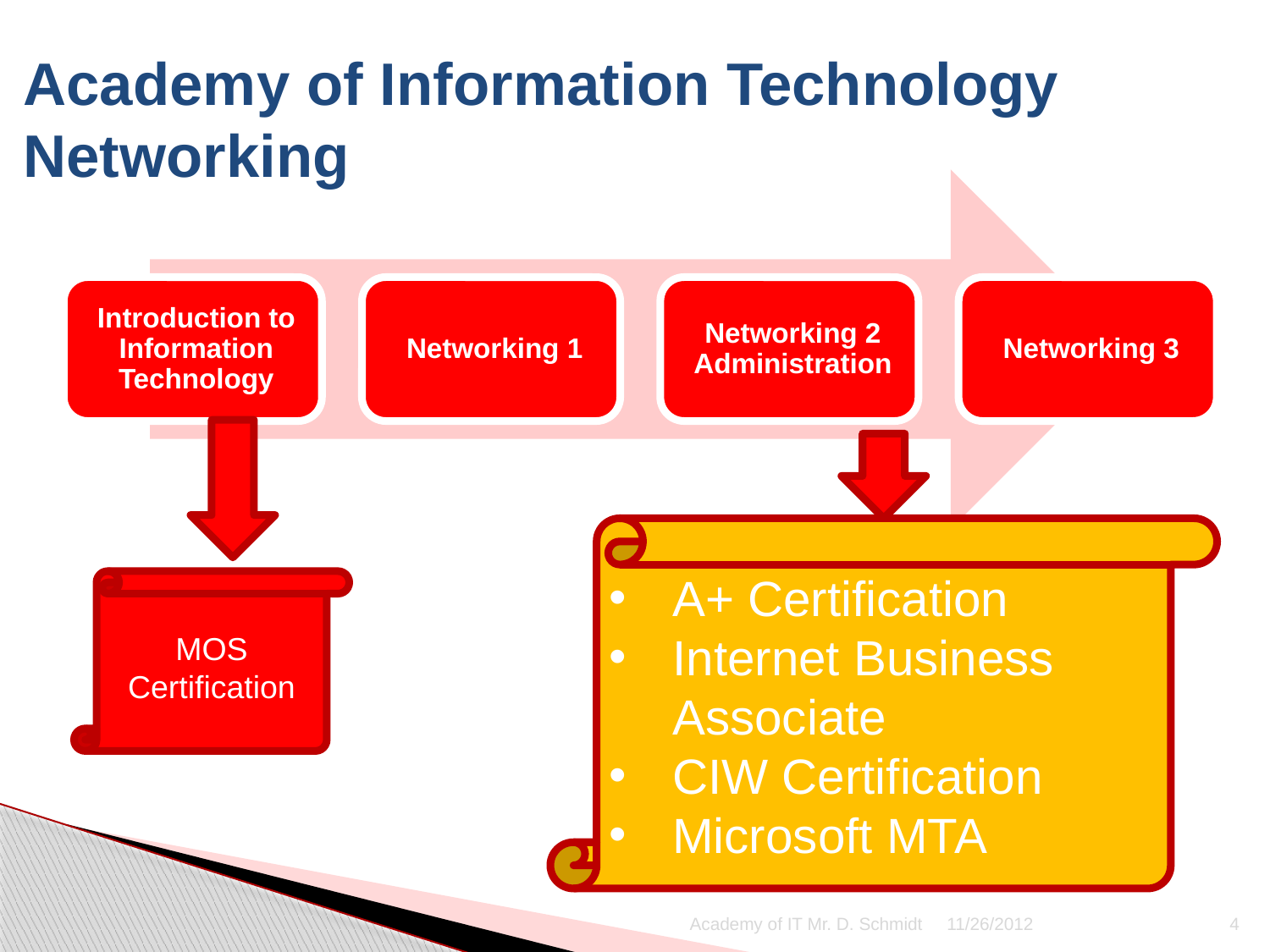

# Academy of Information Technology Networking
Introduction to Information Technology
Networking 1
Networking 2 Administration
Networking 3

A+ Certification
Internet Business Associate
CIW Certification
Microsoft MTA
MOS Certification
Academy of IT Mr. D. Schmidt
11/26/2012
4